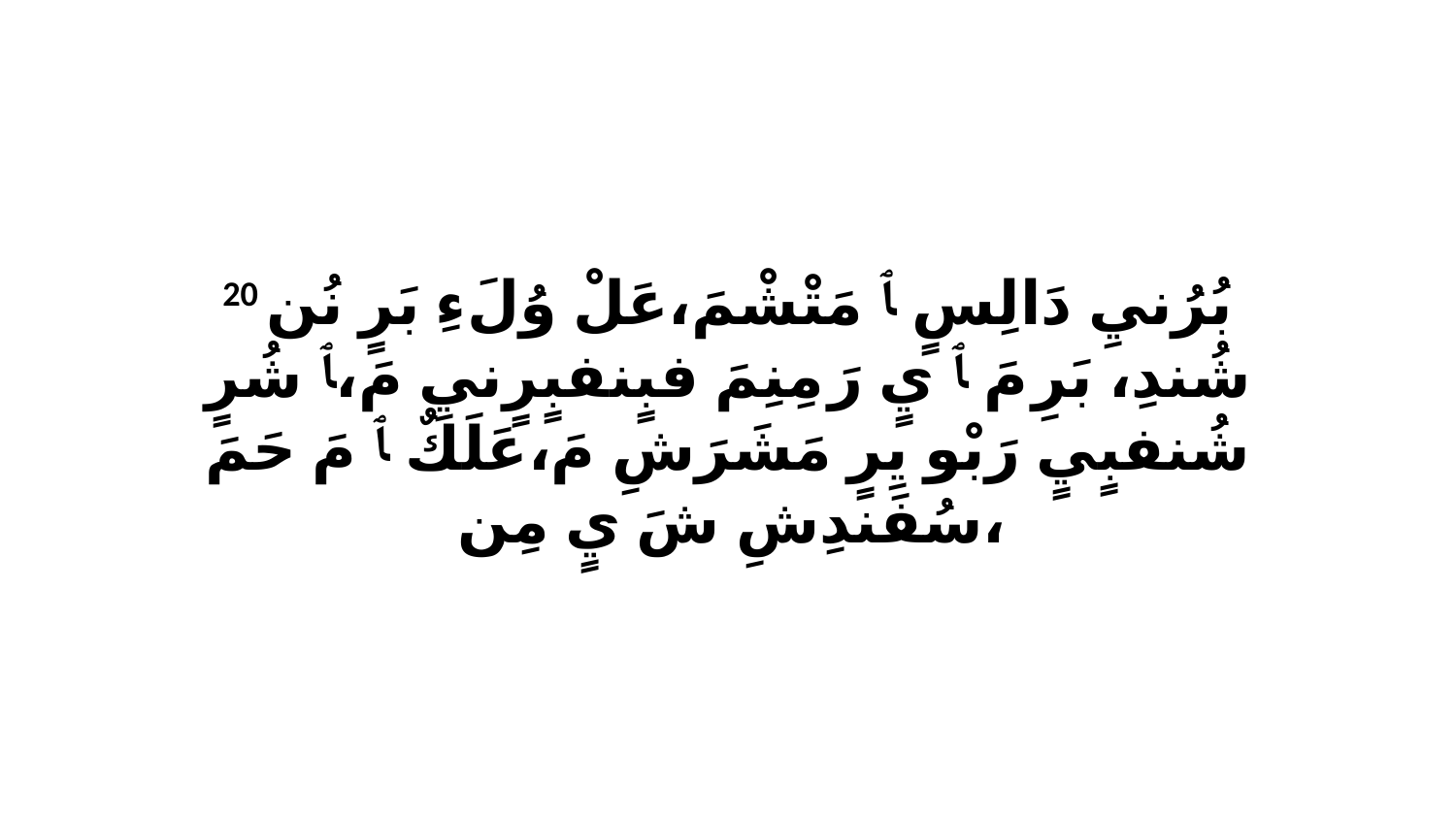

20 بُرُنيِ دَالِسٍ ﭑ مَتْشْمَ،عَلْ وُلَءِ بَرٍ نُن شُندِ، بَرِ مَ ﭑ يٍ رَ مِنِمَ فبٍنفبٍرٍنيِ مَ،ﭑ شُرٍ شُنفبٍيٍ رَبْو يِرٍ مَشَرَشِ مَ،عَلَكٌ ﭑ مَ حَمَ سُفَندِشِ شَ يٍ مِن،